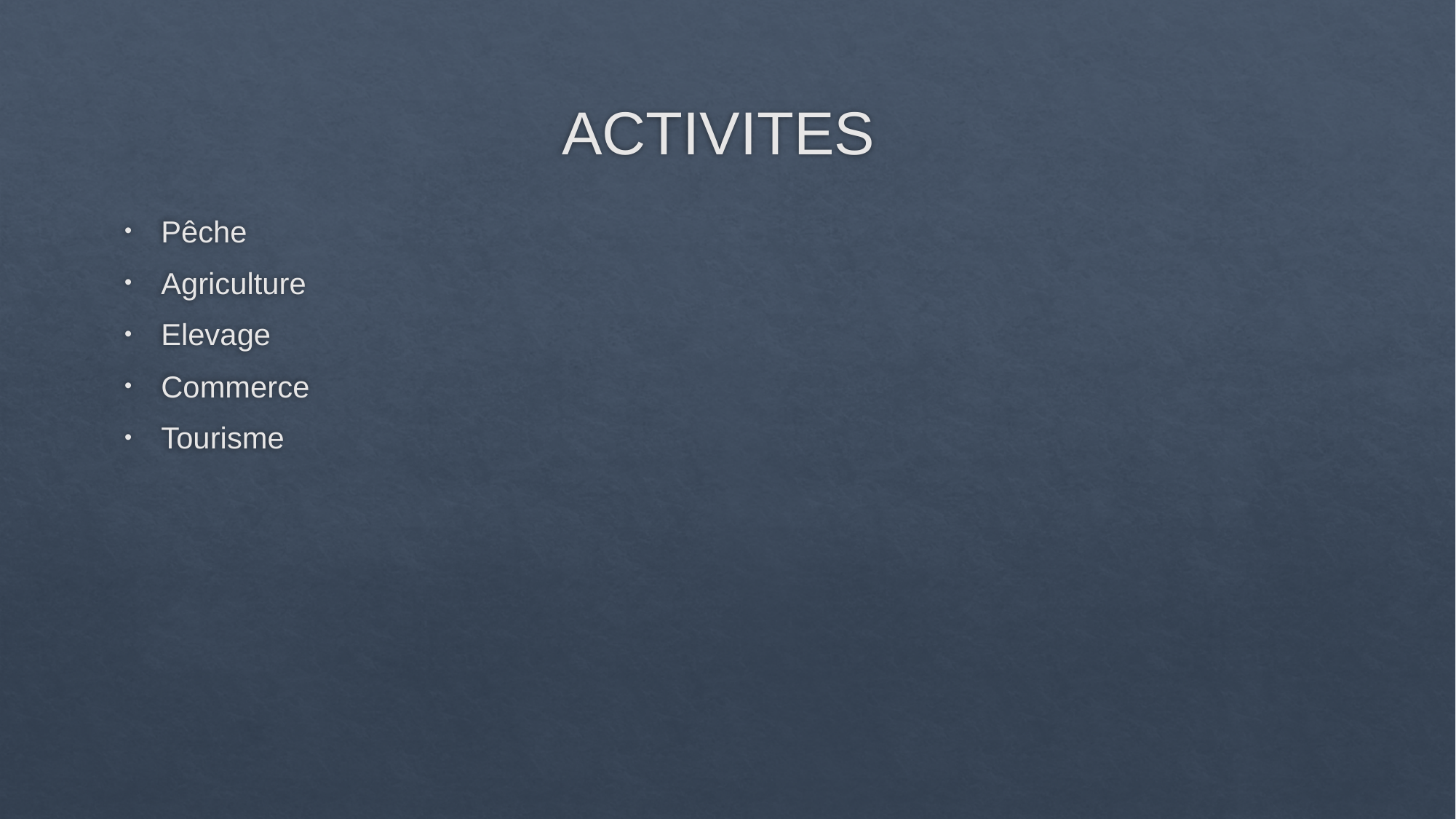

# ACTIVITES
Pêche
Agriculture
Elevage
Commerce
Tourisme